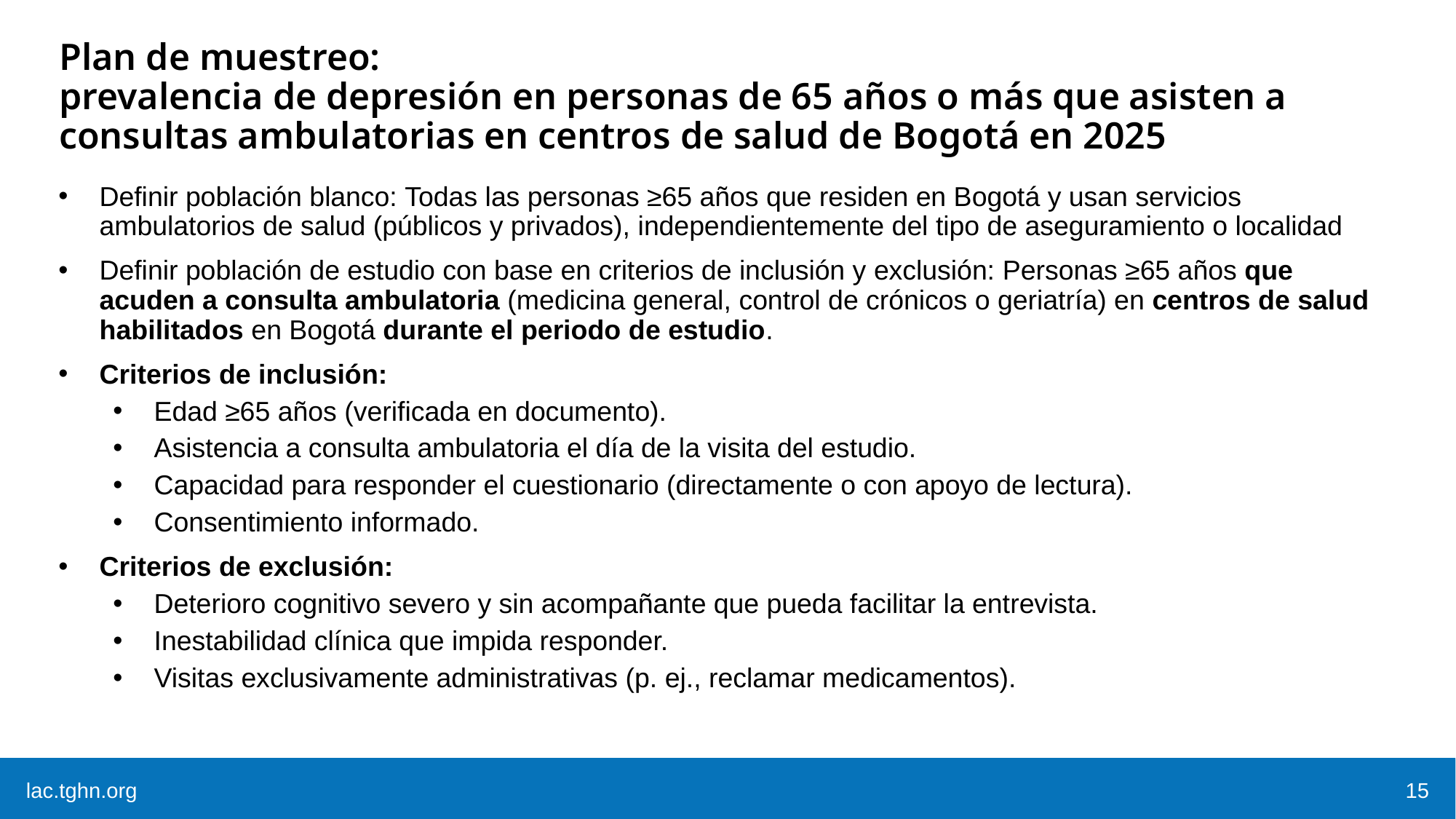

# Plan de muestreo: prevalencia de depresión en personas de 65 años o más que asisten a consultas ambulatorias en centros de salud de Bogotá en 2025
Definir población blanco: Todas las personas ≥65 años que residen en Bogotá y usan servicios ambulatorios de salud (públicos y privados), independientemente del tipo de aseguramiento o localidad
Definir población de estudio con base en criterios de inclusión y exclusión: Personas ≥65 años que acuden a consulta ambulatoria (medicina general, control de crónicos o geriatría) en centros de salud habilitados en Bogotá durante el periodo de estudio.
Criterios de inclusión:
Edad ≥65 años (verificada en documento).
Asistencia a consulta ambulatoria el día de la visita del estudio.
Capacidad para responder el cuestionario (directamente o con apoyo de lectura).
Consentimiento informado.
Criterios de exclusión:
Deterioro cognitivo severo y sin acompañante que pueda facilitar la entrevista.
Inestabilidad clínica que impida responder.
Visitas exclusivamente administrativas (p. ej., reclamar medicamentos).